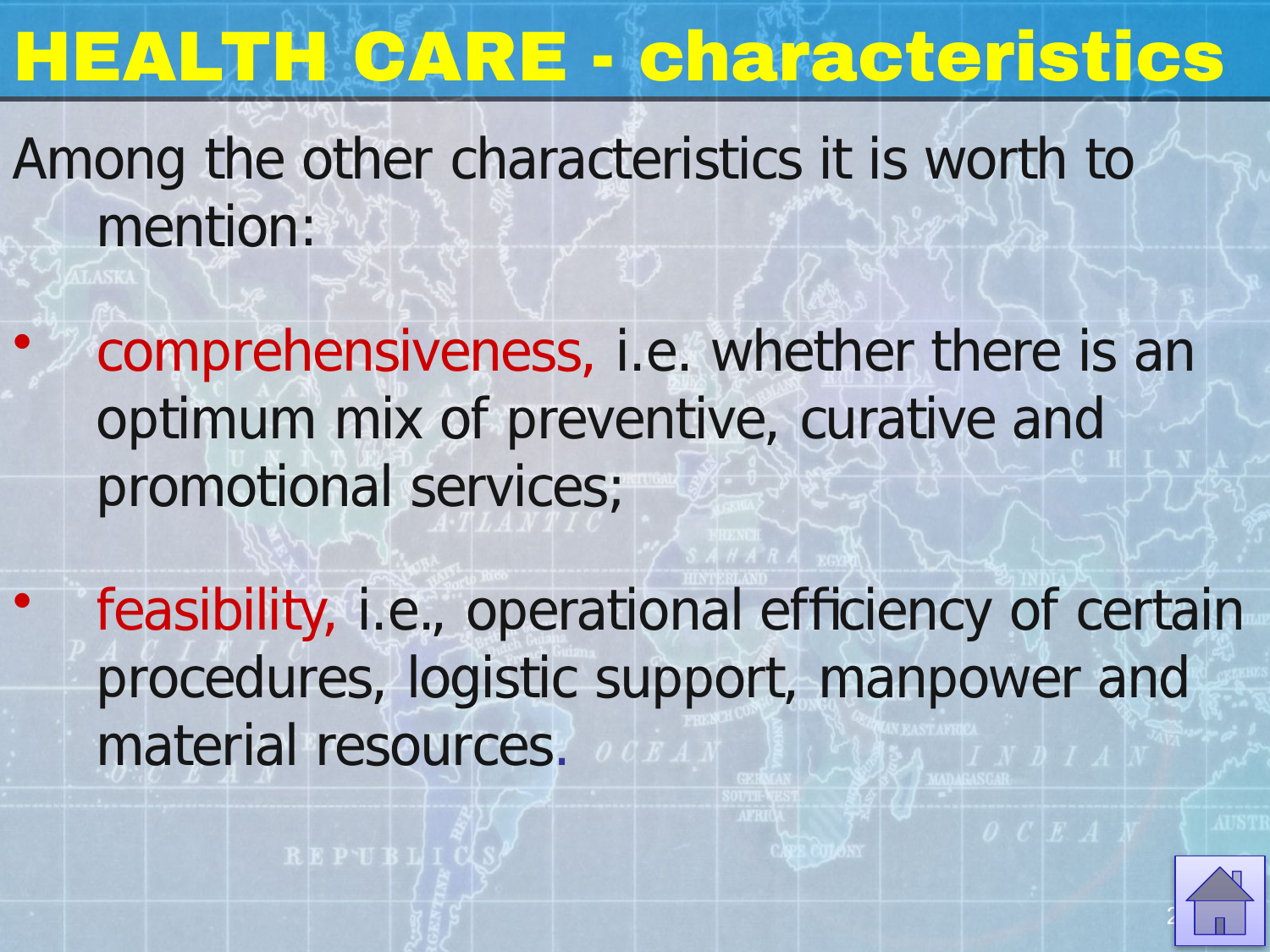

# HEALTH CARE - characteristics
Among the other characteristics it is worth to mention:

comprehensiveness, i.e. whether there is an optimum mix of preventive, curative and promotional services;

feasibility, i.e., operational efficiency of certain procedures, logistic support, manpower and material resources.

29